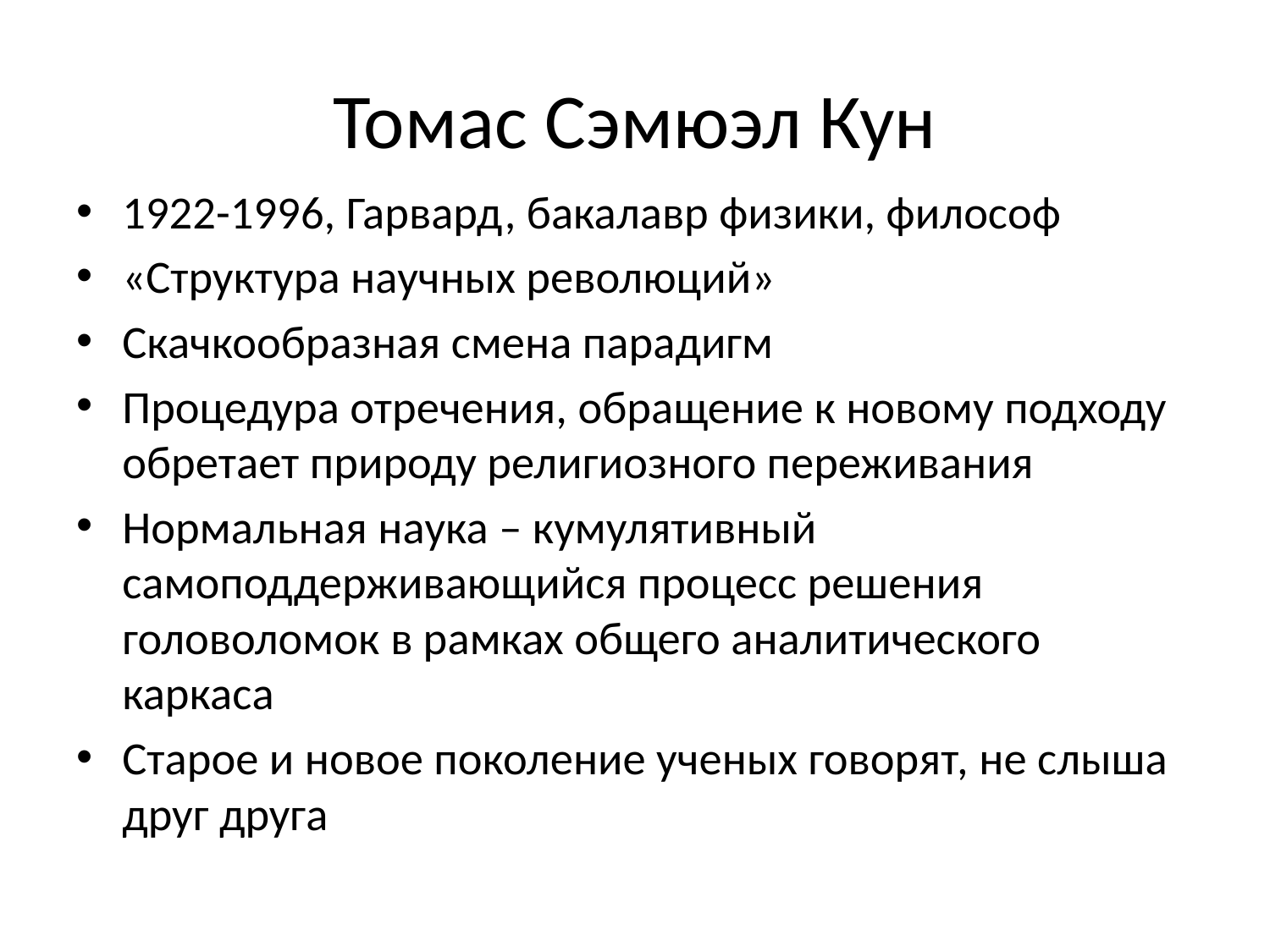

# Томас Сэмюэл Кун
1922-1996, Гарвард, бакалавр физики, философ
«Структура научных революций»
Скачкообразная смена парадигм
Процедура отречения, обращение к новому подходу обретает природу религиозного переживания
Нормальная наука – кумулятивный самоподдерживающийся процесс решения головоломок в рамках общего аналитического каркаса
Старое и новое поколение ученых говорят, не слыша друг друга